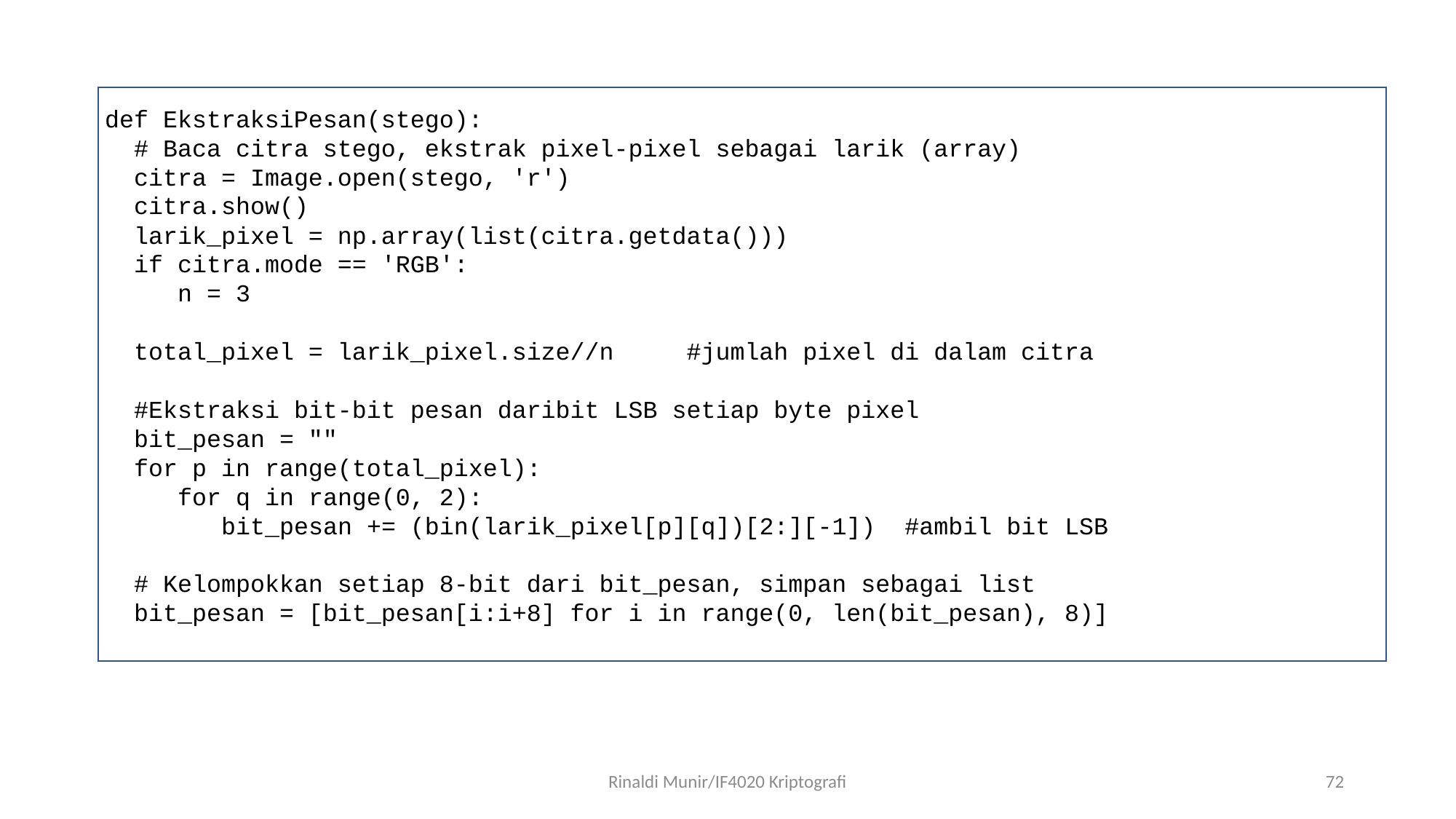

def EkstraksiPesan(stego):
  # Baca citra stego, ekstrak pixel-pixel sebagai larik (array)
  citra = Image.open(stego, 'r')
  citra.show()
  larik_pixel = np.array(list(citra.getdata()))
  if citra.mode == 'RGB':
     n = 3

  total_pixel = larik_pixel.size//n     #jumlah pixel di dalam citra

  #Ekstraksi bit-bit pesan daribit LSB setiap byte pixel
  bit_pesan = ""
  for p in range(total_pixel):
     for q in range(0, 2):
        bit_pesan += (bin(larik_pixel[p][q])[2:][-1])  #ambil bit LSB

  # Kelompokkan setiap 8-bit dari bit_pesan, simpan sebagai list
  bit_pesan = [bit_pesan[i:i+8] for i in range(0, len(bit_pesan), 8)]
Rinaldi Munir/IF4020 Kriptografi
72